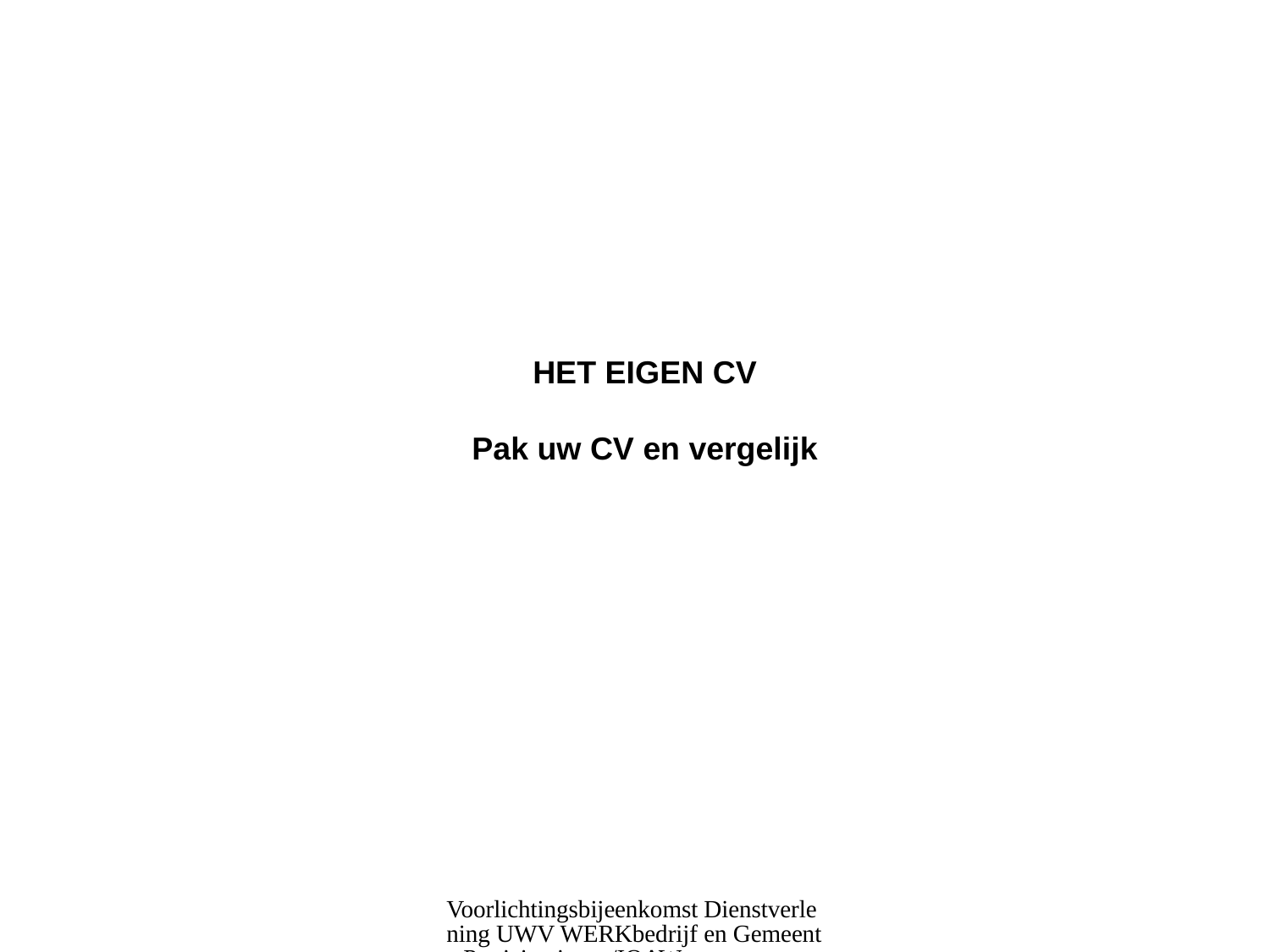

HET EIGEN CV

Pak uw CV en vergelijk
Voorlichtingsbijeenkomst Dienstverlening UWV WERKbedrijf en Gemeente Participatiewet/IOAW